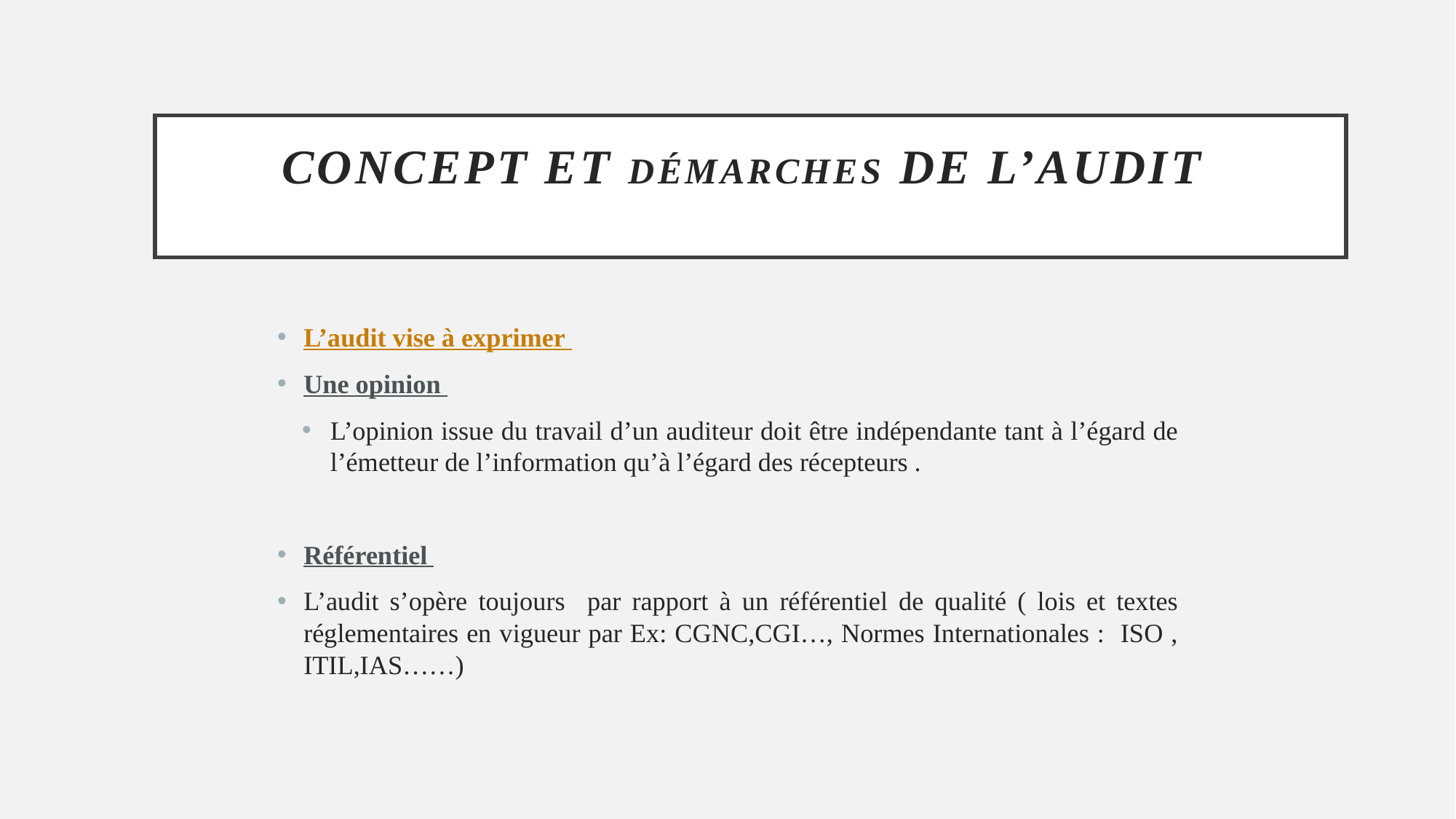

Concept et Démarches de l’Audit
#
L’audit vise à exprimer
Une opinion
L’opinion issue du travail d’un auditeur doit être indépendante tant à l’égard de l’émetteur de l’information qu’à l’égard des récepteurs .

Référentiel
L’audit s’opère toujours  par rapport à un référentiel de qualité ( lois et textes réglementaires en vigueur par Ex: CGNC,CGI…, Normes Internationales :  ISO , ITIL,IAS……)